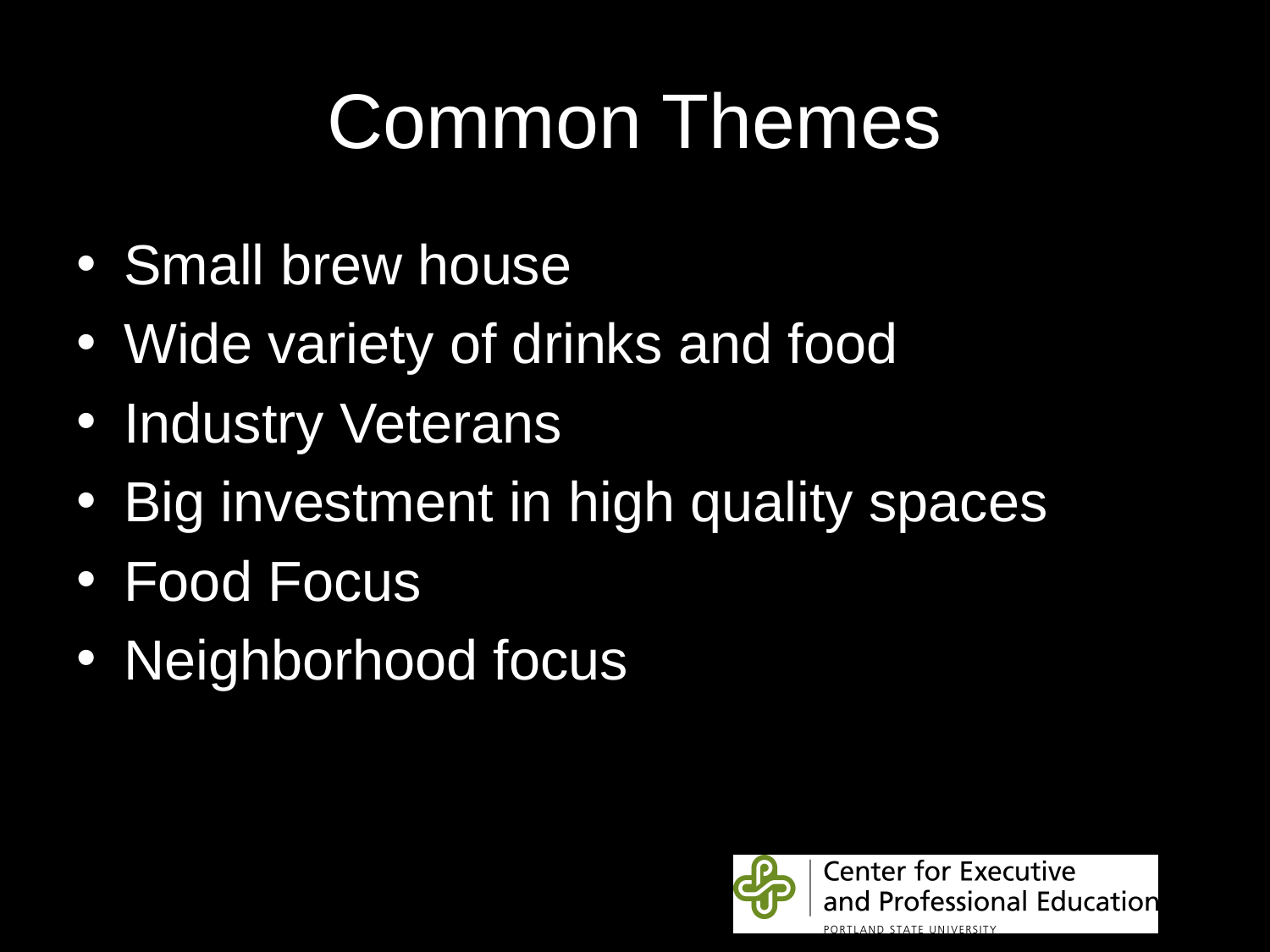

# Common Themes
Small brew house
Wide variety of drinks and food
Industry Veterans
Big investment in high quality spaces
Food Focus
Neighborhood focus